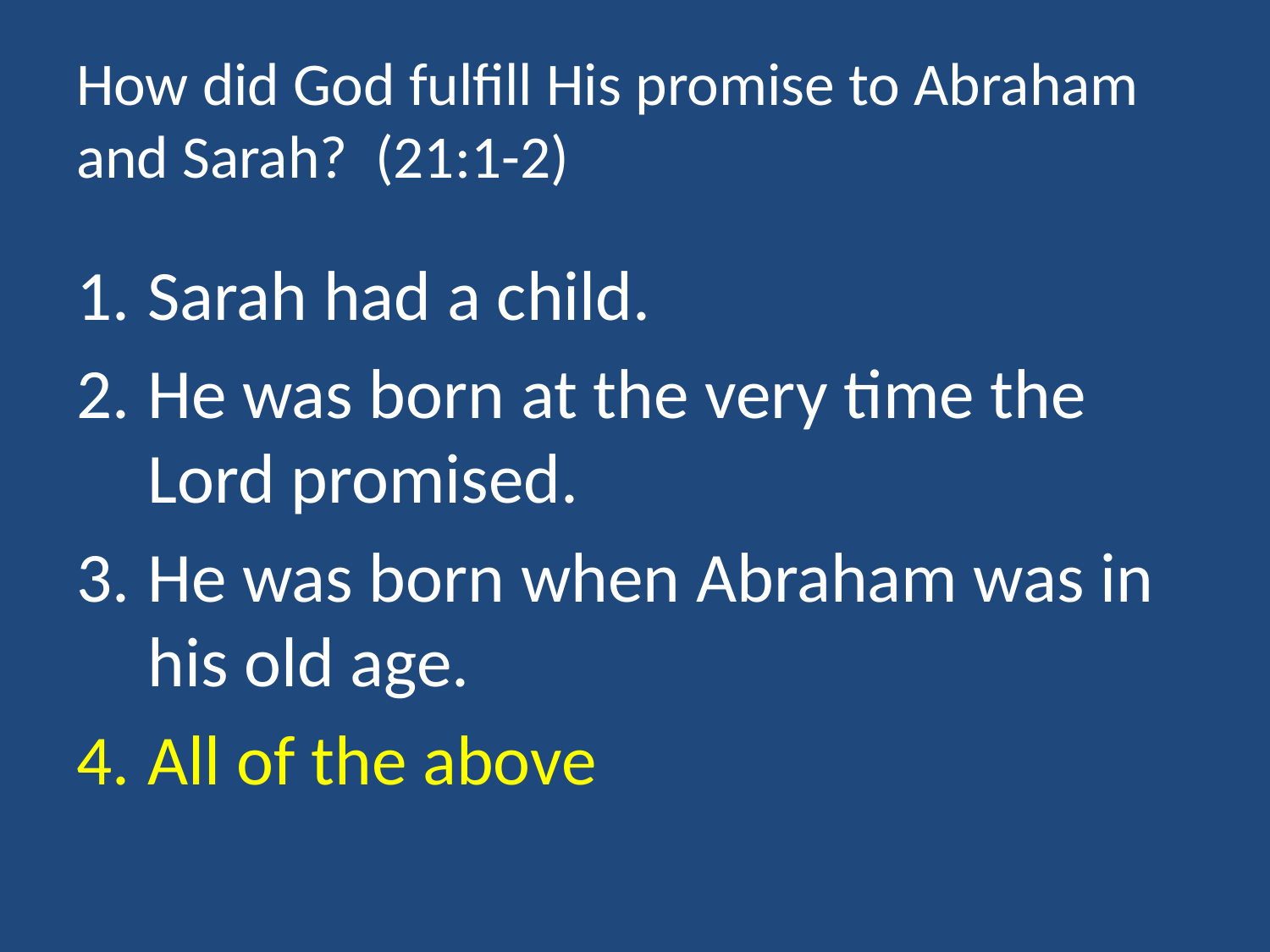

# How did God fulfill His promise to Abraham and Sarah?  (21:1-2)
Sarah had a child.
He was born at the very time the Lord promised.
He was born when Abraham was in his old age.
All of the above